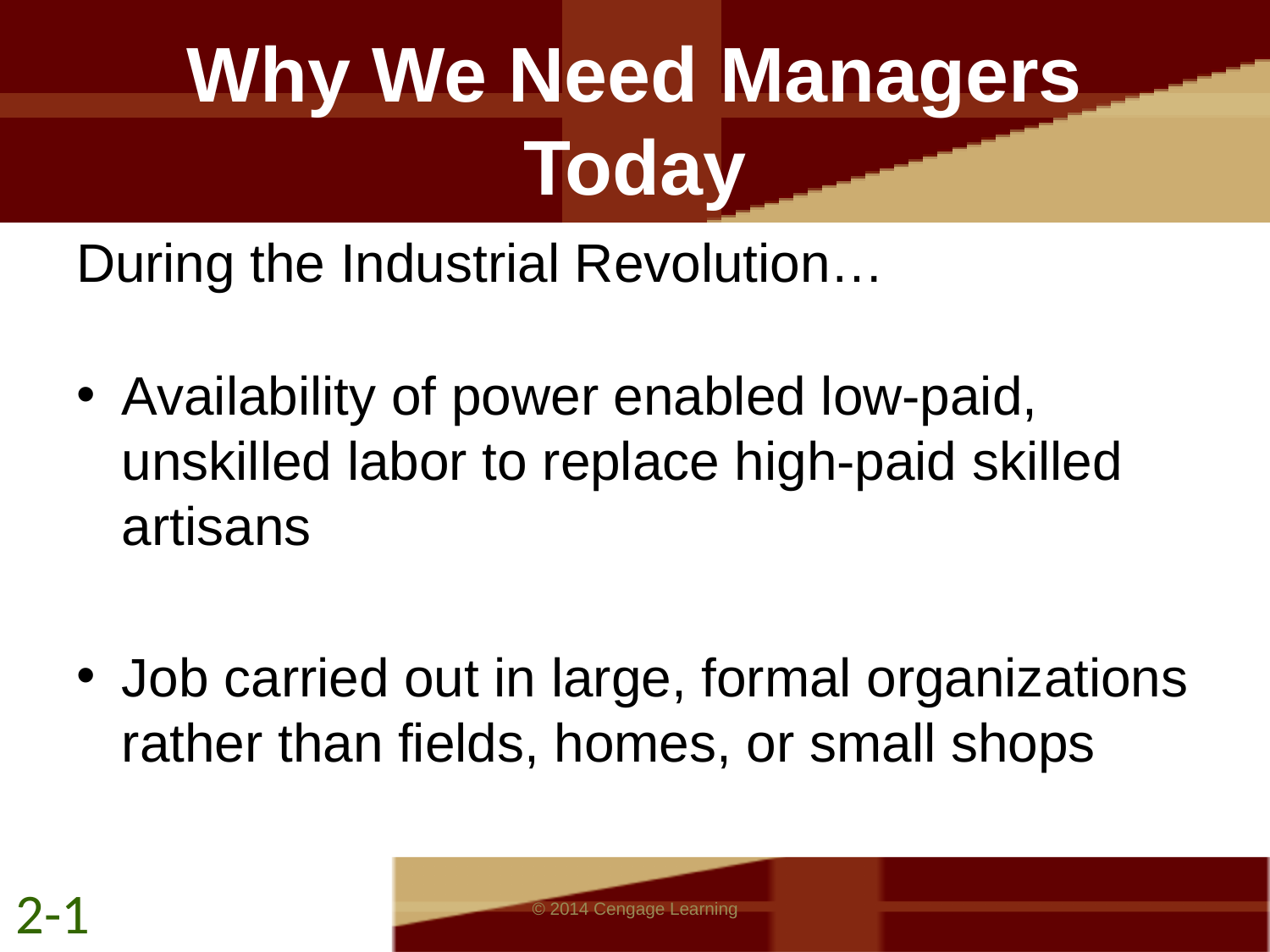

# Why We Need Managers Today
During the Industrial Revolution…

Availability of power enabled low-paid, unskilled labor to replace high-paid skilled artisans

Job carried out in large, formal organizations rather than fields, homes, or small shops

2-1
© 2014 Cengage Learning